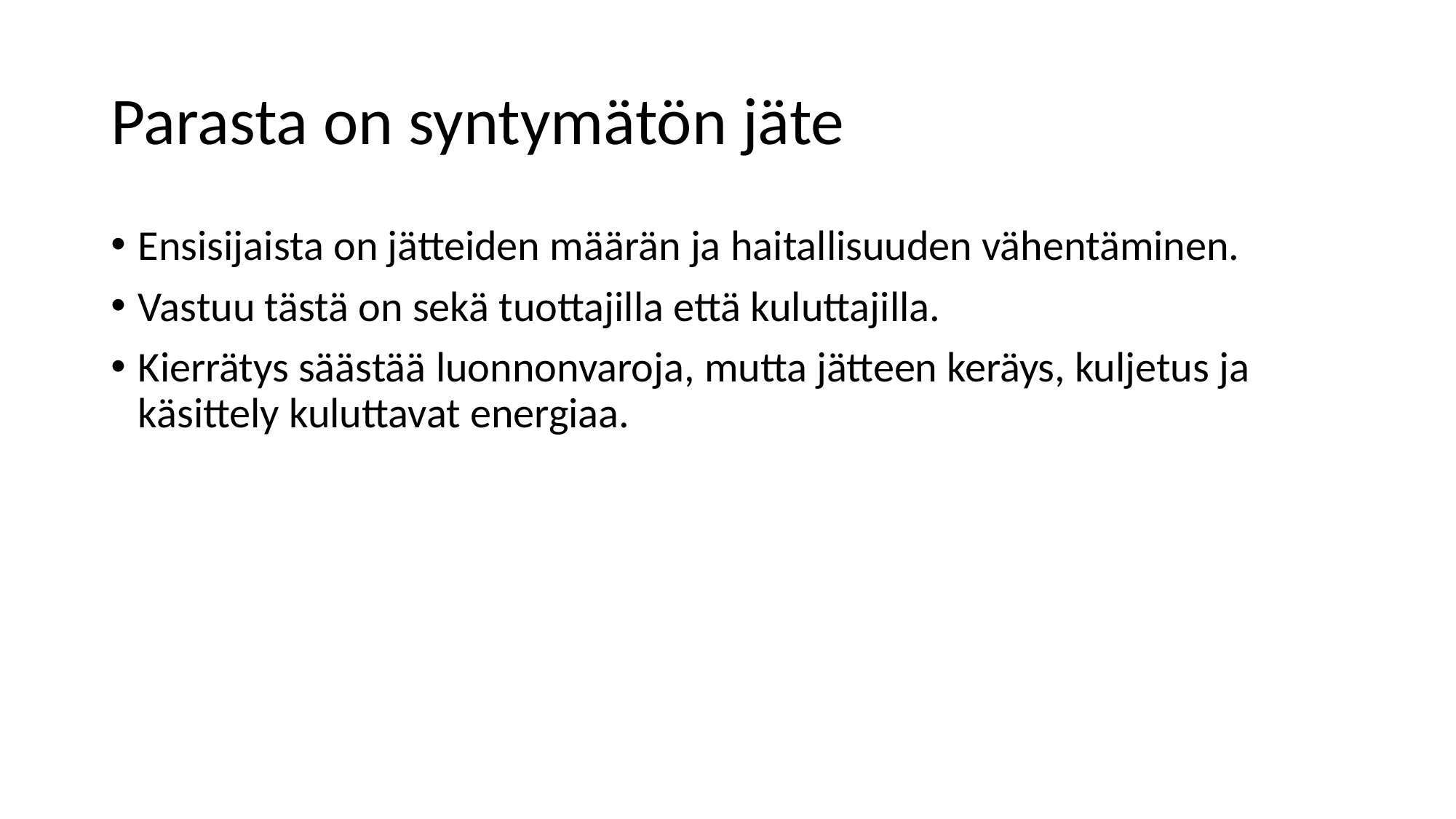

# Parasta on syntymätön jäte
Ensisijaista on jätteiden määrän ja haitallisuuden vähentäminen.
Vastuu tästä on sekä tuottajilla että kuluttajilla.
Kierrätys säästää luonnonvaroja, mutta jätteen keräys, kuljetus ja käsittely kuluttavat energiaa.